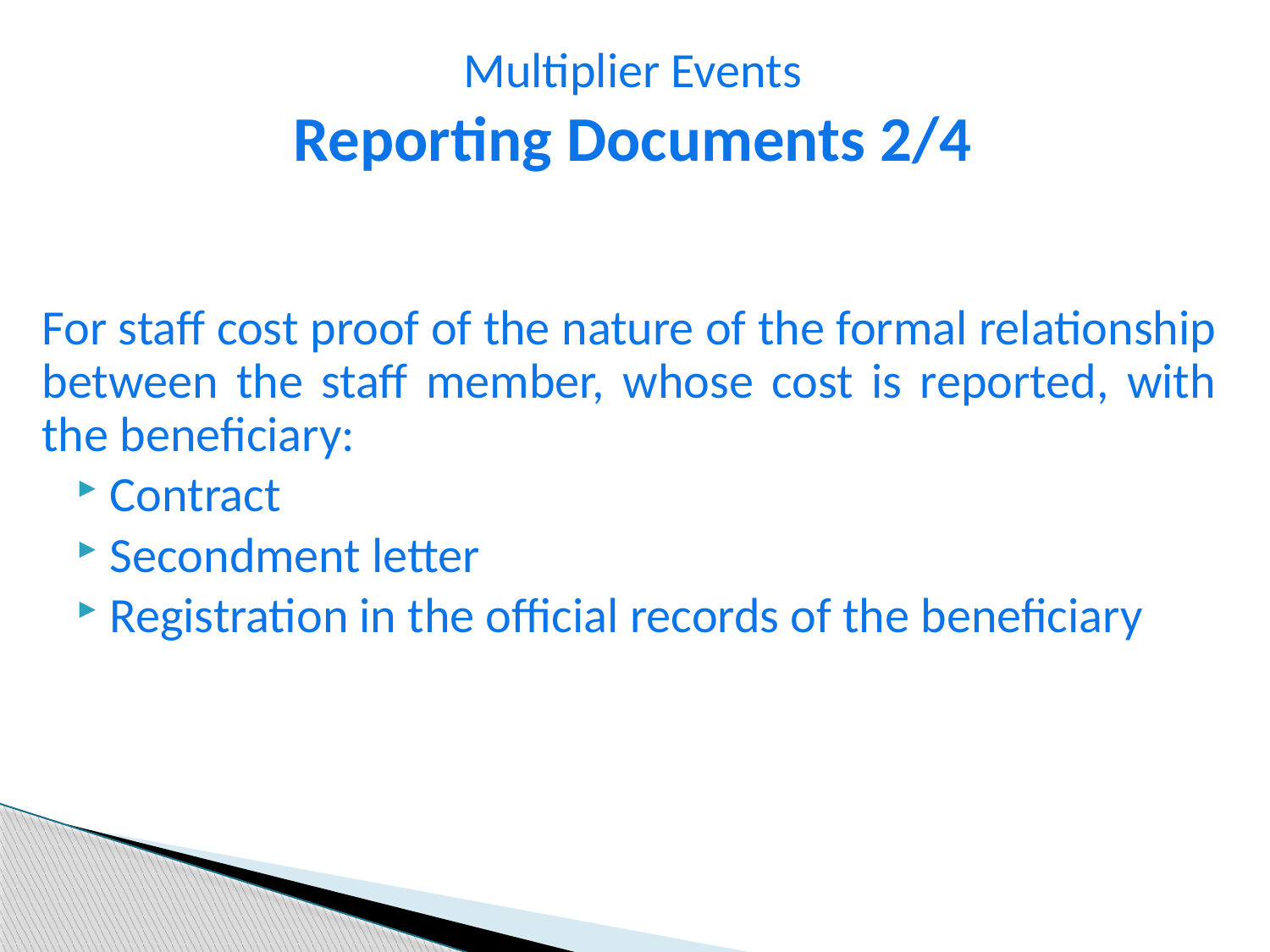

Multiplier Events
Reporting Documents 2/4

	For staff cost proof of the nature of the formal relationship between the staff member, whose cost is reported, with the beneficiary:
 Contract
 Secondment letter
 Registration in the official records of the beneficiary